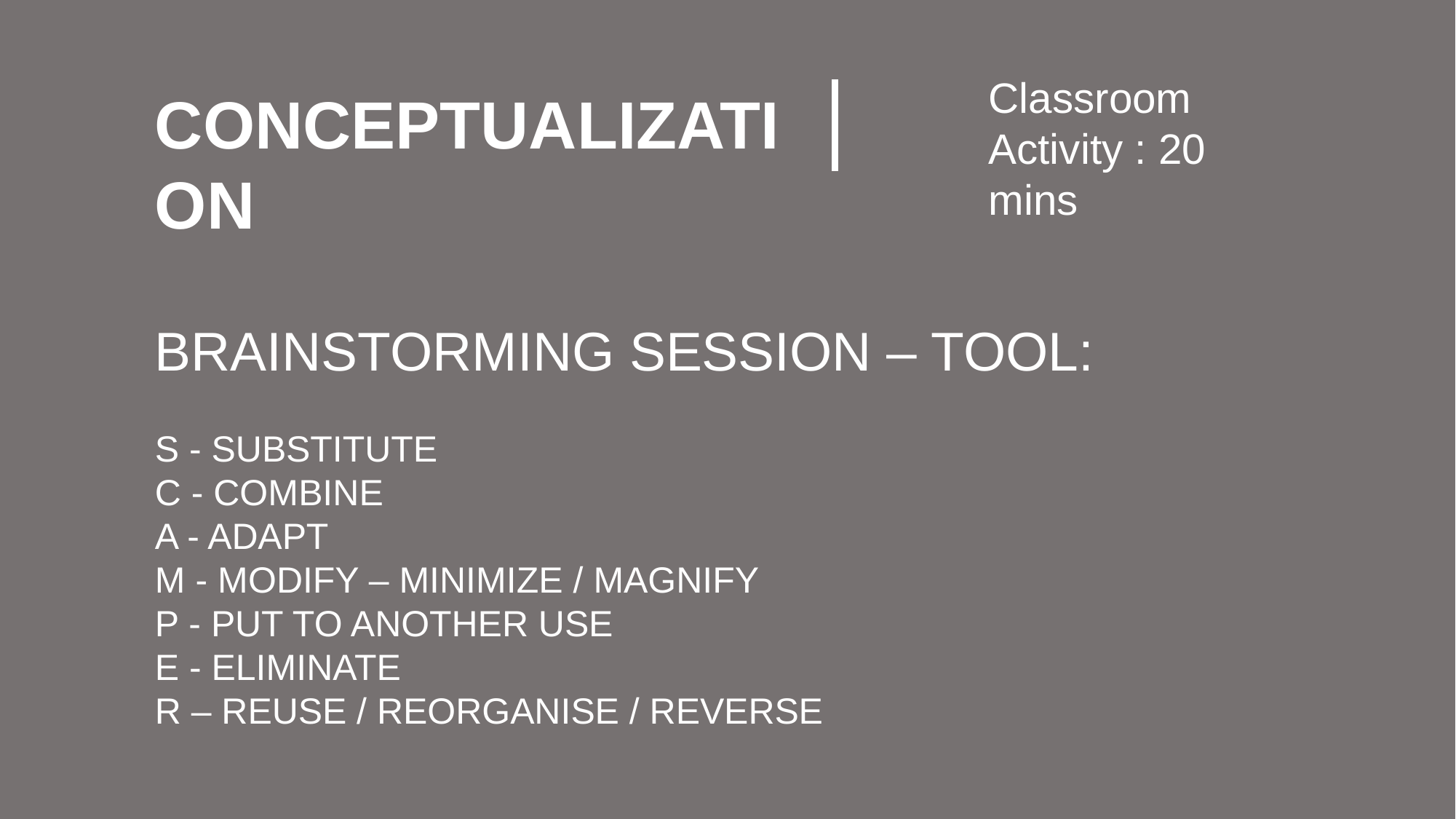

Classroom Activity : 20 mins
CONCEPTUALIZATION
BRAINSTORMING SESSION – TOOL:

S - SUBSTITUTE
C - COMBINE
A - ADAPT
M - MODIFY – MINIMIZE / MAGNIFY
P - PUT TO ANOTHER USE
E - ELIMINATE
R – REUSE / REORGANISE / REVERSE